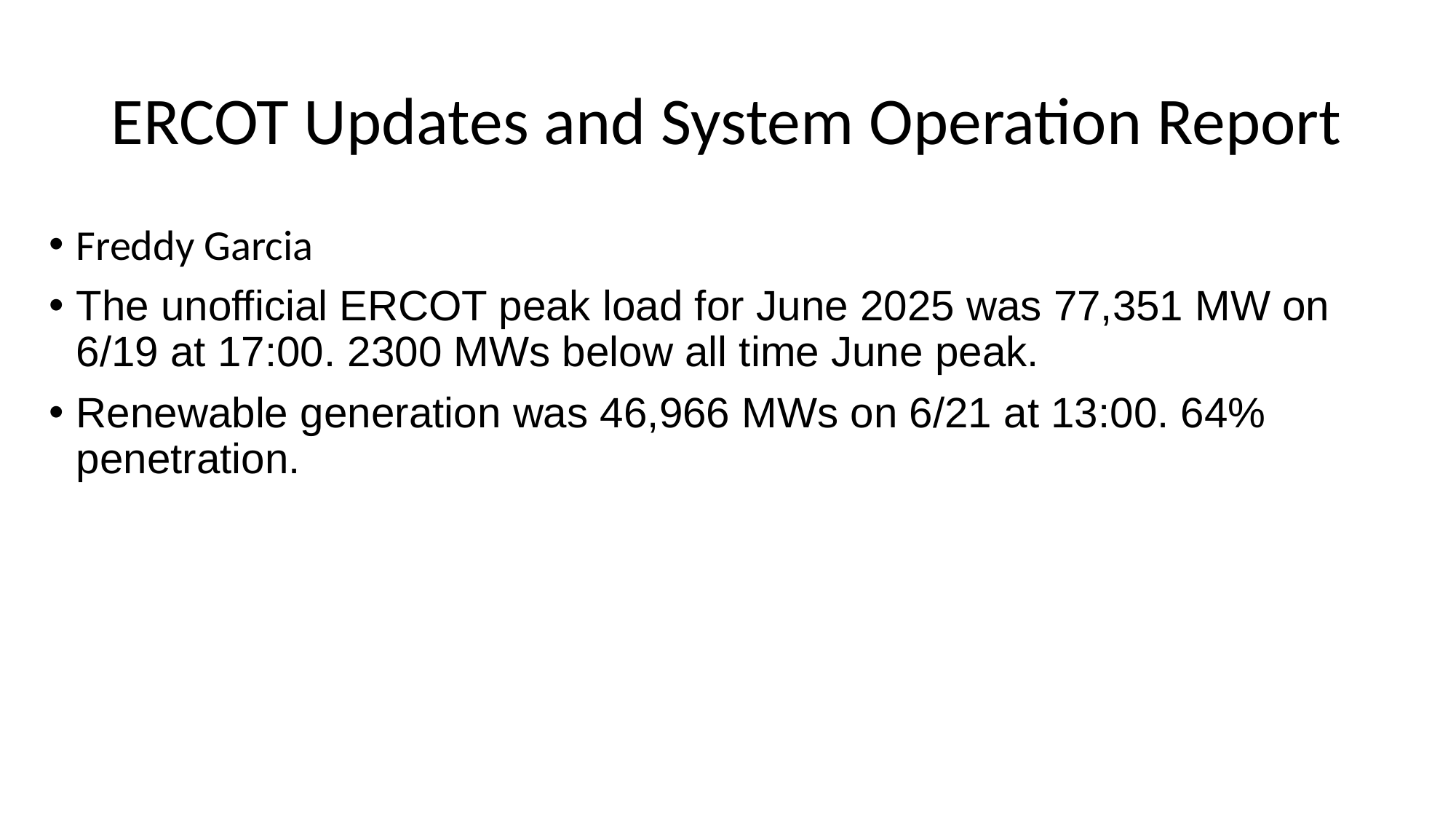

# ERCOT Updates and System Operation Report
Freddy Garcia
The unofficial ERCOT peak load for June 2025 was 77,351 MW on 6/19 at 17:00. 2300 MWs below all time June peak.
Renewable generation was 46,966 MWs on 6/21 at 13:00. 64% penetration.